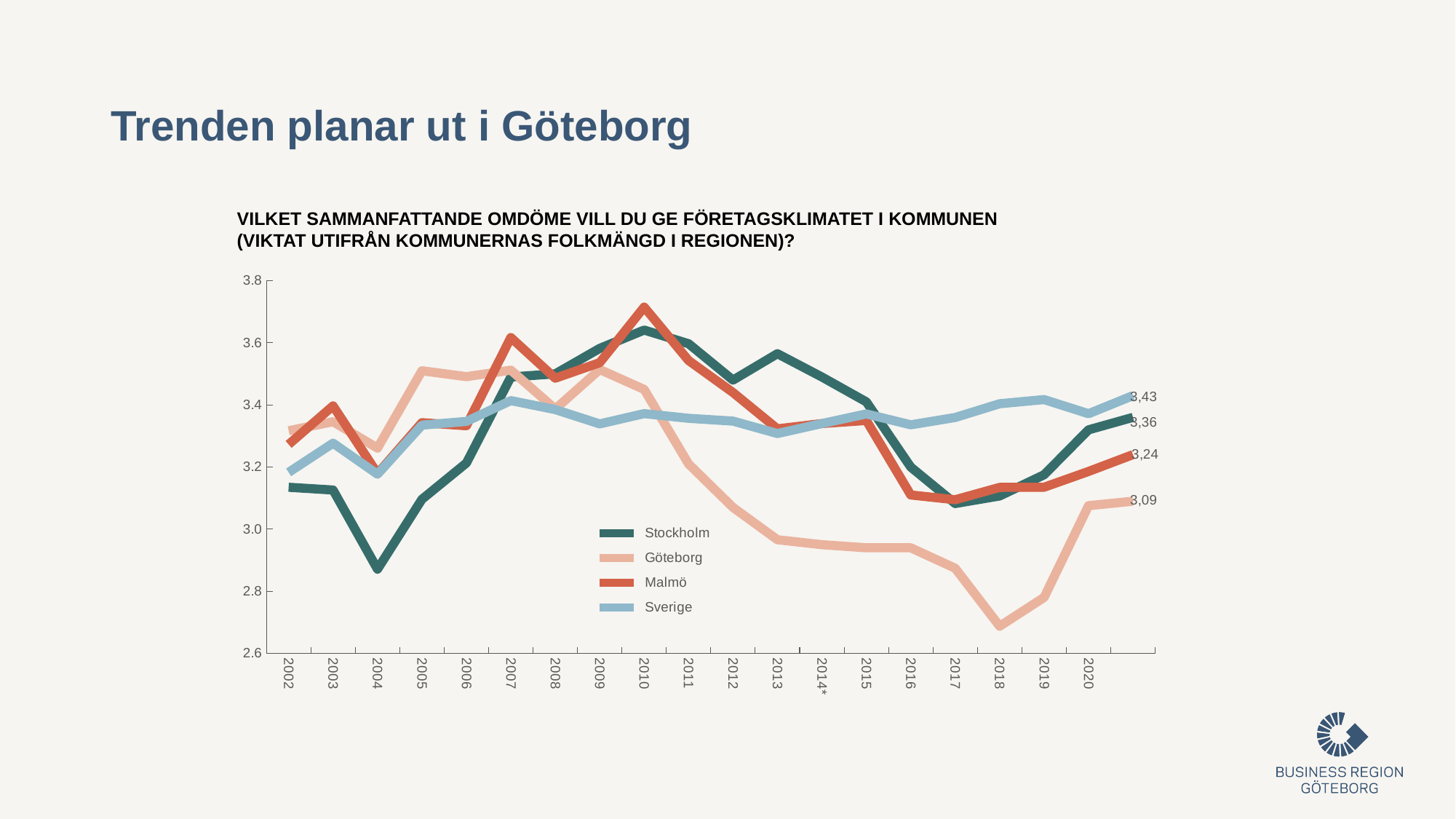

# Trenden planar ut i Göteborg
VILKET SAMMANFATTANDE OMDÖME VILL DU GE FÖRETAGSKLIMATET I KOMMUNEN
(VIKTAT UTIFRÅN KOMMUNERNAS FOLKMÄNGD I REGIONEN)?

### Chart

| Category |  |  |  |  |
|---|---|---|---|---|
| 2002 | 3.135 | 3.317 | 3.273 | 3.183 |
| 2003 | 3.126 | 3.346 | 3.397 | 3.277 |
| 2004 | 2.871 | 3.261 | 3.179 | 3.177 |
| 2005 | 3.096 | 3.51 | 3.343 | 3.335 |
| 2006 | 3.213 | 3.491 | 3.333 | 3.347 |
| 2007 | 3.49 | 3.512 | 3.617 | 3.414 |
| 2008 | 3.5 | 3.387 | 3.486 | 3.385 |
| 2009 | 3.582 | 3.514 | 3.536 | 3.339 |
| 2010 | 3.641 | 3.45 | 3.715 | 3.372 |
| 2011 | 3.597 | 3.21 | 3.543 | 3.357 |
| 2012 | 3.48 | 3.07 | 3.44 | 3.348 |
| 2013 | 3.565 | 2.966 | 3.323 | 3.308 |
| 2014* | 3.49 | 2.95 | 3.34 | 3.34 |
| 2015 | 3.41 | 2.94 | 3.35 | 3.371 |
| 2016 | 3.2 | 2.94 | 3.11 | 3.336 |
| 2017 | 3.08256880733945 | 2.87425149700599 | 3.09467455621302 | 3.3595105437619 |
| 2018 | 3.10691823899371 | 2.6875 | 3.13450292397661 | 3.40382184011848 |
| 2019 | 3.17515923566879 | 2.78021978021978 | 3.13513513513514 | 3.41728624535316 |
| 2020 | 3.31983805668016 | 3.07558139534884 | 3.18592964824121 | 3.37179870453413 |